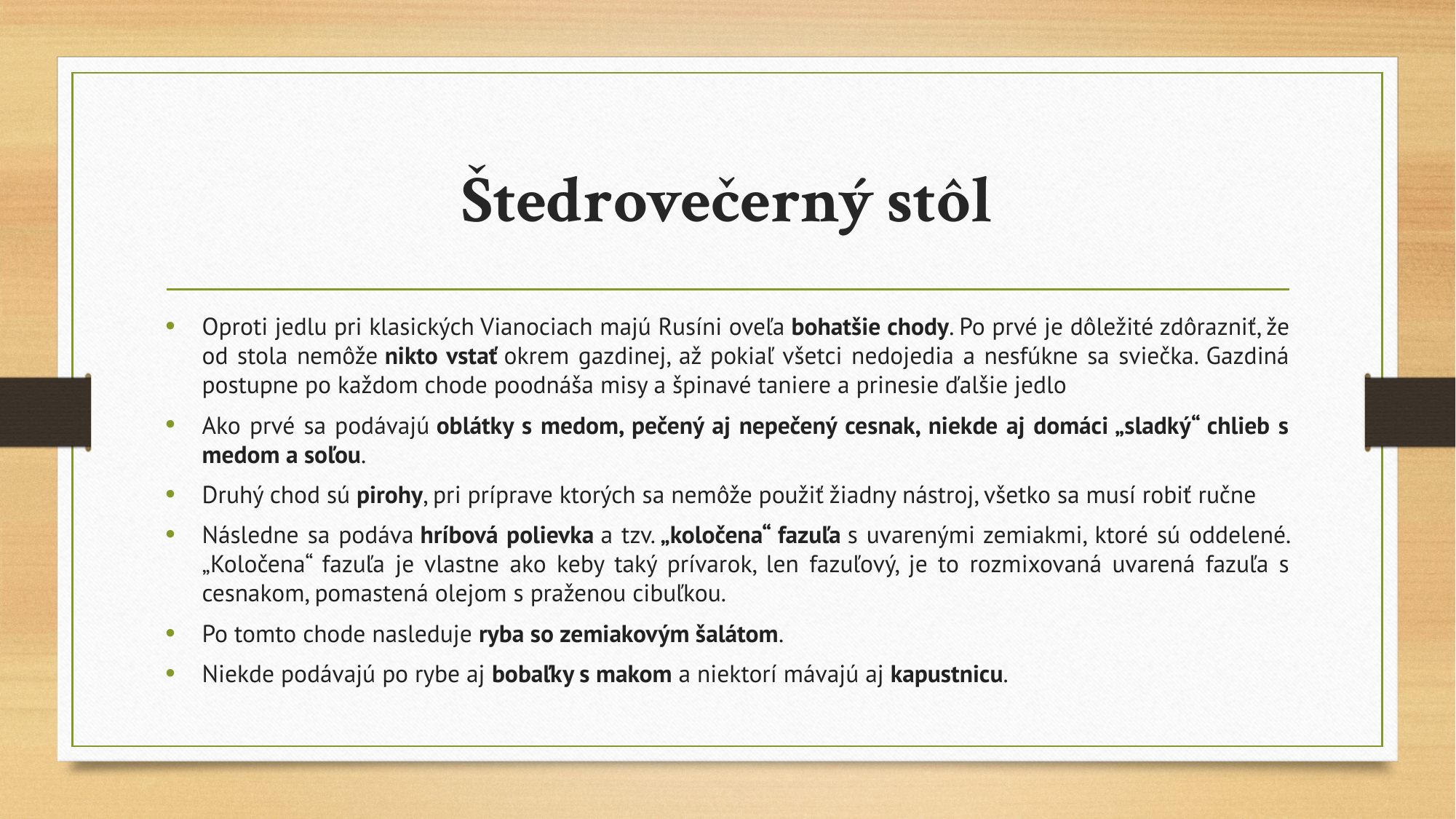

# Štedrovečerný stôl
Oproti jedlu pri klasických Vianociach majú Rusíni oveľa bohatšie chody. Po prvé je dôležité zdôrazniť, že od stola nemôže nikto vstať okrem gazdinej, až pokiaľ všetci nedojedia a nesfúkne sa sviečka. Gazdiná postupne po každom chode poodnáša misy a špinavé taniere a prinesie ďalšie jedlo
Ako prvé sa podávajú oblátky s medom, pečený aj nepečený cesnak, niekde aj domáci „sladký“ chlieb s medom a soľou.
Druhý chod sú pirohy, pri príprave ktorých sa nemôže použiť žiadny nástroj, všetko sa musí robiť ručne
Následne sa podáva hríbová polievka a tzv. „koločena“ fazuľa s uvarenými zemiakmi, ktoré sú oddelené. „Koločena“ fazuľa je vlastne ako keby taký prívarok, len fazuľový, je to rozmixovaná uvarená fazuľa s cesnakom, pomastená olejom s praženou cibuľkou.
Po tomto chode nasleduje ryba so zemiakovým šalátom.
Niekde podávajú po rybe aj bobaľky s makom a niektorí mávajú aj kapustnicu.